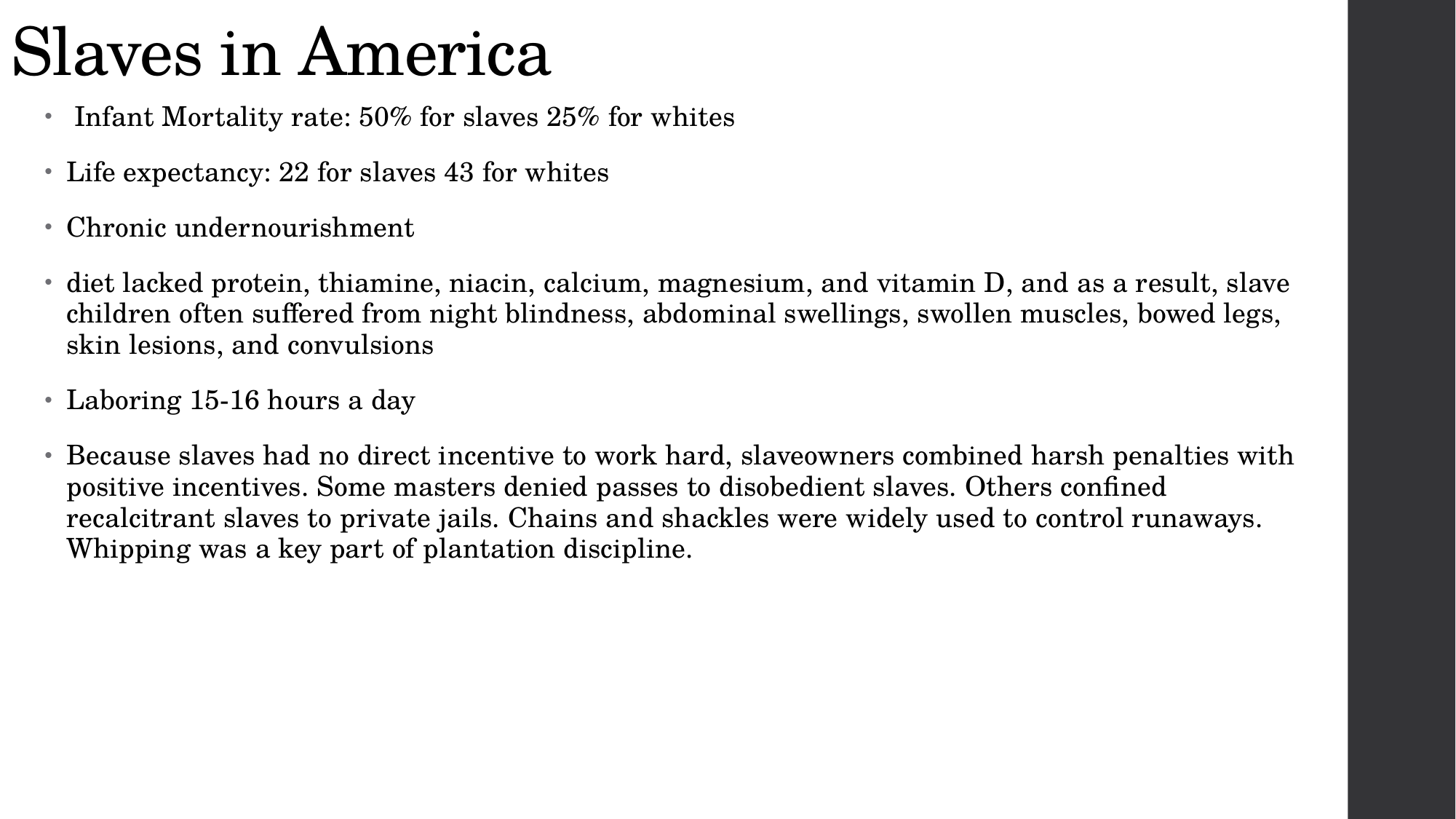

# Slaves in America
 Infant Mortality rate: 50% for slaves 25% for whites
Life expectancy: 22 for slaves 43 for whites
Chronic undernourishment
diet lacked protein, thiamine, niacin, calcium, magnesium, and vitamin D, and as a result, slave children often suffered from night blindness, abdominal swellings, swollen muscles, bowed legs, skin lesions, and convulsions
Laboring 15-16 hours a day
Because slaves had no direct incentive to work hard, slaveowners combined harsh penalties with positive incentives. Some masters denied passes to disobedient slaves. Others confined recalcitrant slaves to private jails. Chains and shackles were widely used to control runaways. Whipping was a key part of plantation discipline.